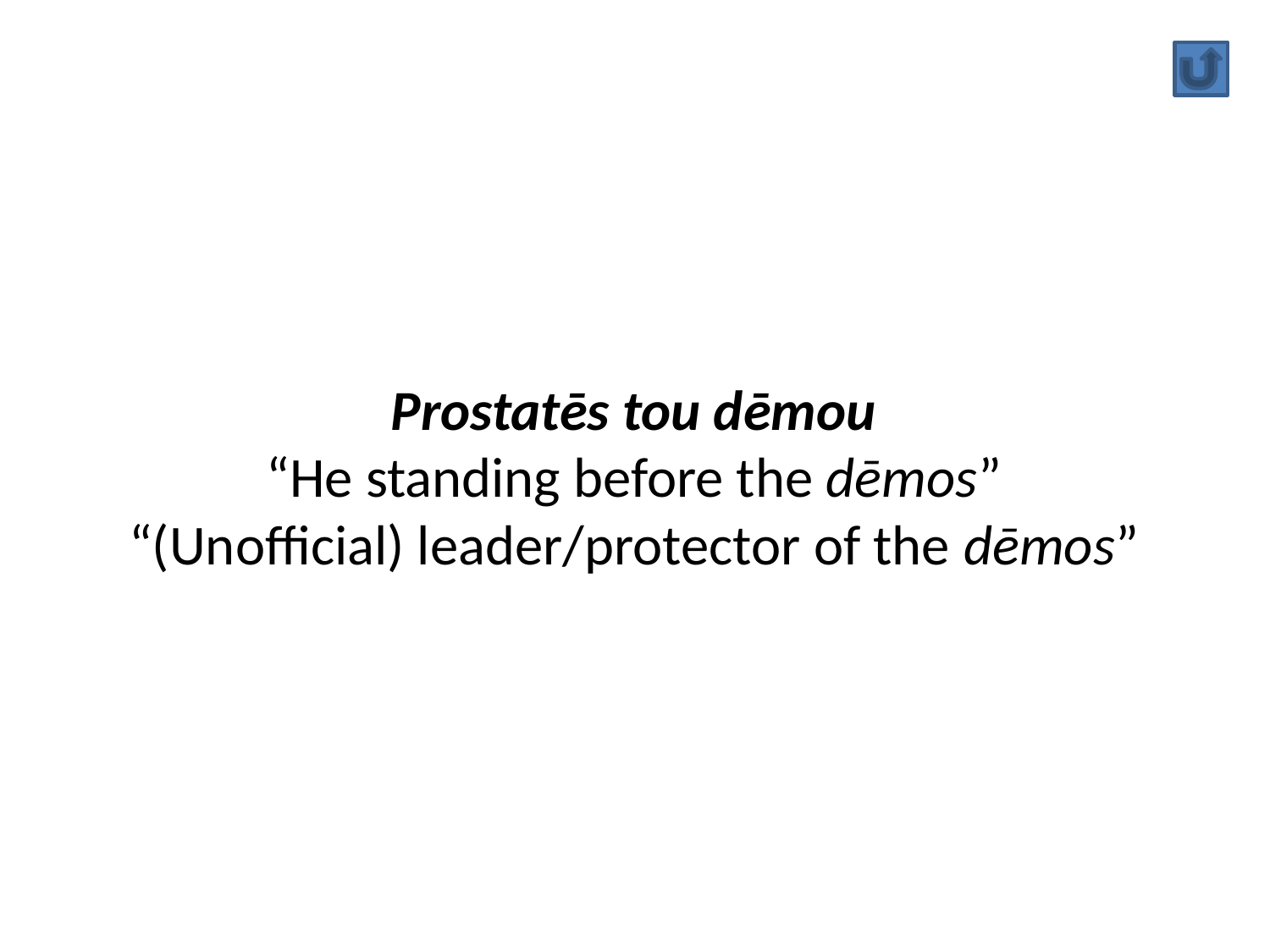

Prostatēs tou dēmou
“He standing before the dēmos”
“(Unofficial) leader/protector of the dēmos”